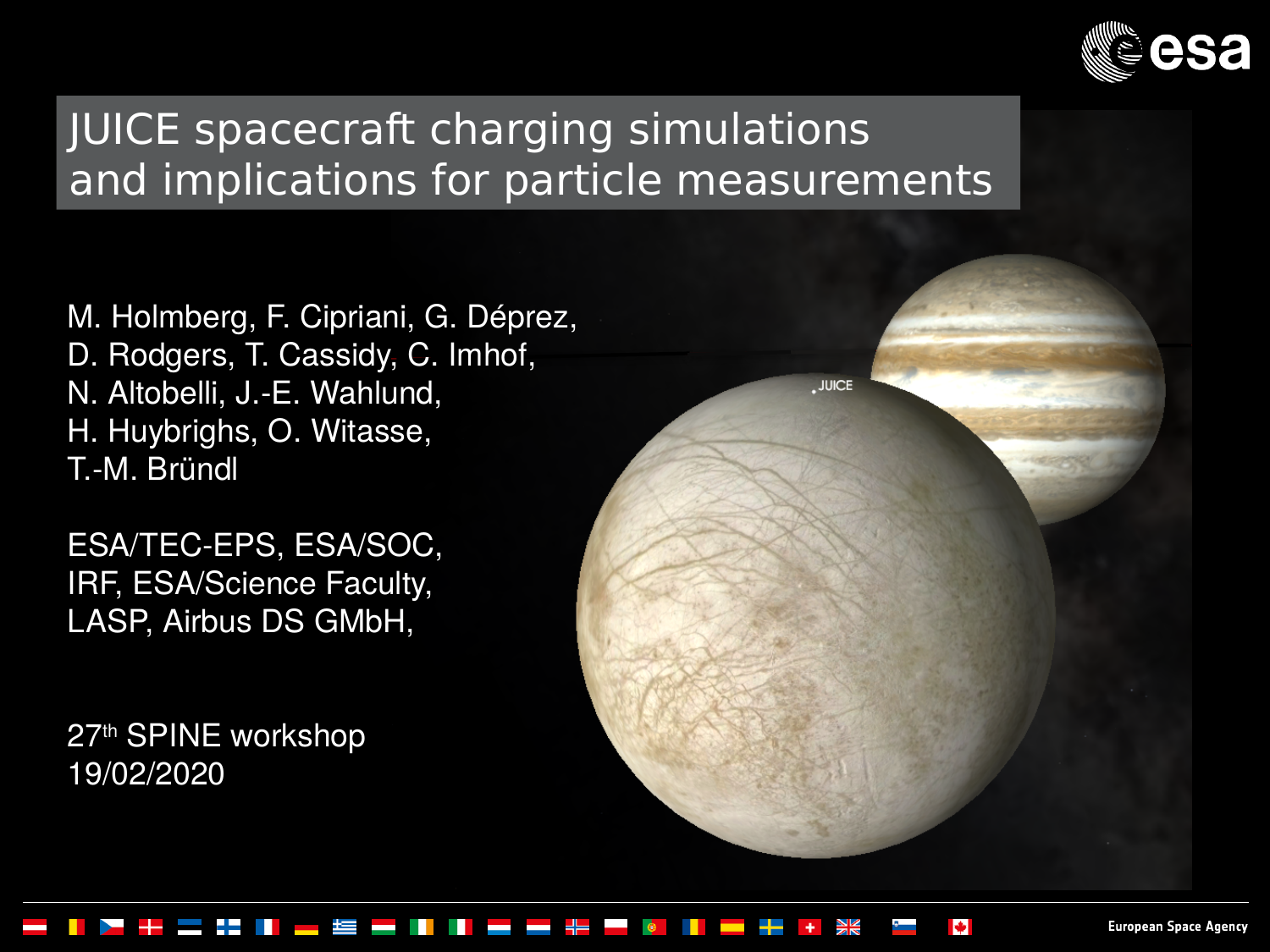

JUICE spacecraft charging simulations
and implications for particle measurements
# M. Holmberg, F. Cipriani, G. Déprez, D. Rodgers, T. Cassidy, C. Imhof, N. Altobelli, J.-E. Wahlund, H. Huybrighs, O. Witasse, T.-M. Bründl ESA/TEC-EPS, ESA/SOC, IRF, ESA/Science Faculty, LASP, Airbus DS GMbH, 27th SPINE workshop 19/02/2020